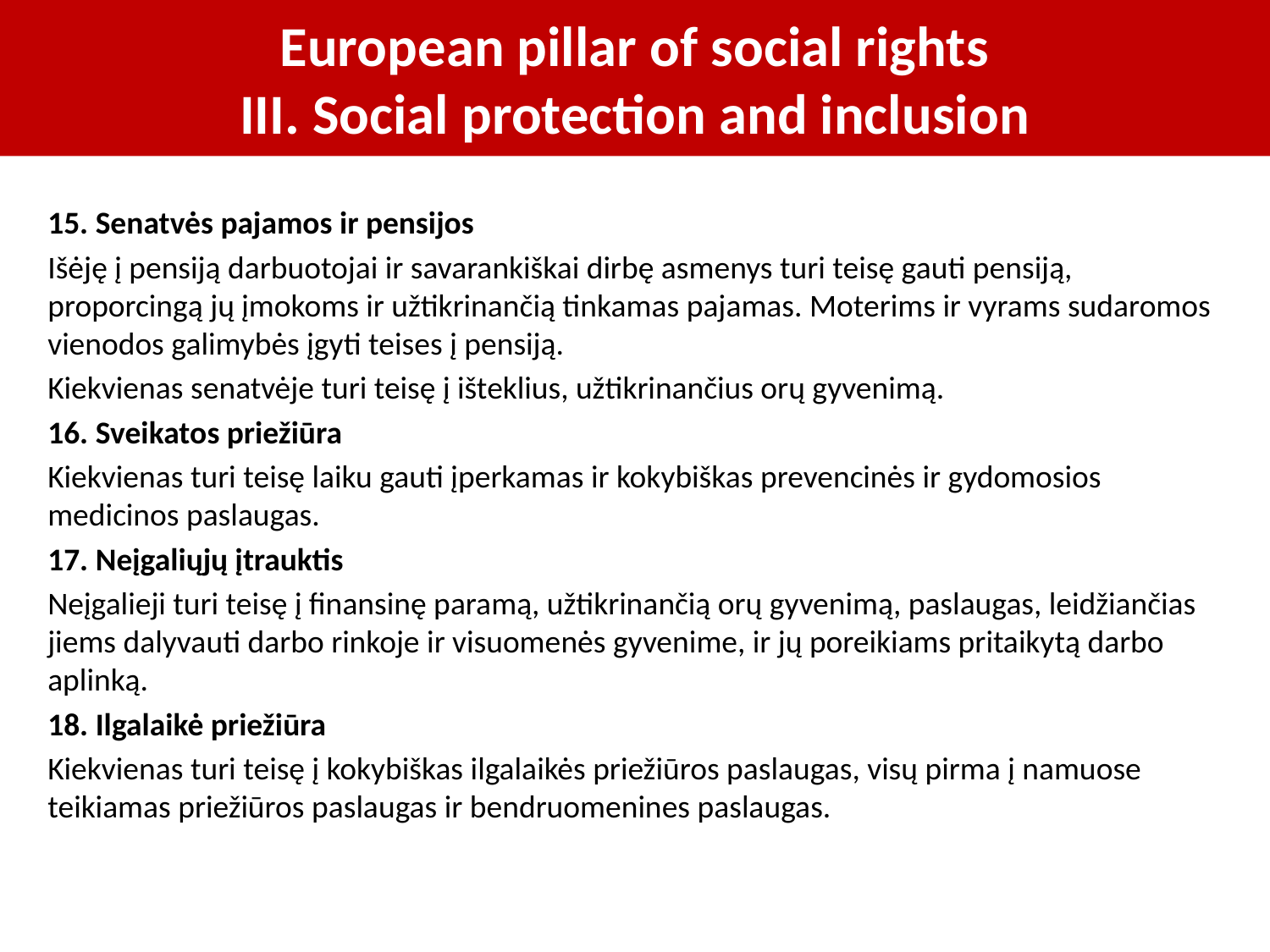

# European pillar of social rights III. Social protection and inclusion
15. Senatvės pajamos ir pensijos
Išėję į pensiją darbuotojai ir savarankiškai dirbę asmenys turi teisę gauti pensiją, proporcingą jų įmokoms ir užtikrinančią tinkamas pajamas. Moterims ir vyrams sudaromos vienodos galimybės įgyti teises į pensiją.
Kiekvienas senatvėje turi teisę į išteklius, užtikrinančius orų gyvenimą.
16. Sveikatos priežiūra
Kiekvienas turi teisę laiku gauti įperkamas ir kokybiškas prevencinės ir gydomosios medicinos paslaugas.
17. Neįgaliųjų įtrauktis
Neįgalieji turi teisę į finansinę paramą, užtikrinančią orų gyvenimą, paslaugas, leidžiančias jiems dalyvauti darbo rinkoje ir visuomenės gyvenime, ir jų poreikiams pritaikytą darbo aplinką.
18. Ilgalaikė priežiūra
Kiekvienas turi teisę į kokybiškas ilgalaikės priežiūros paslaugas, visų pirma į namuose teikiamas priežiūros paslaugas ir bendruomenines paslaugas.